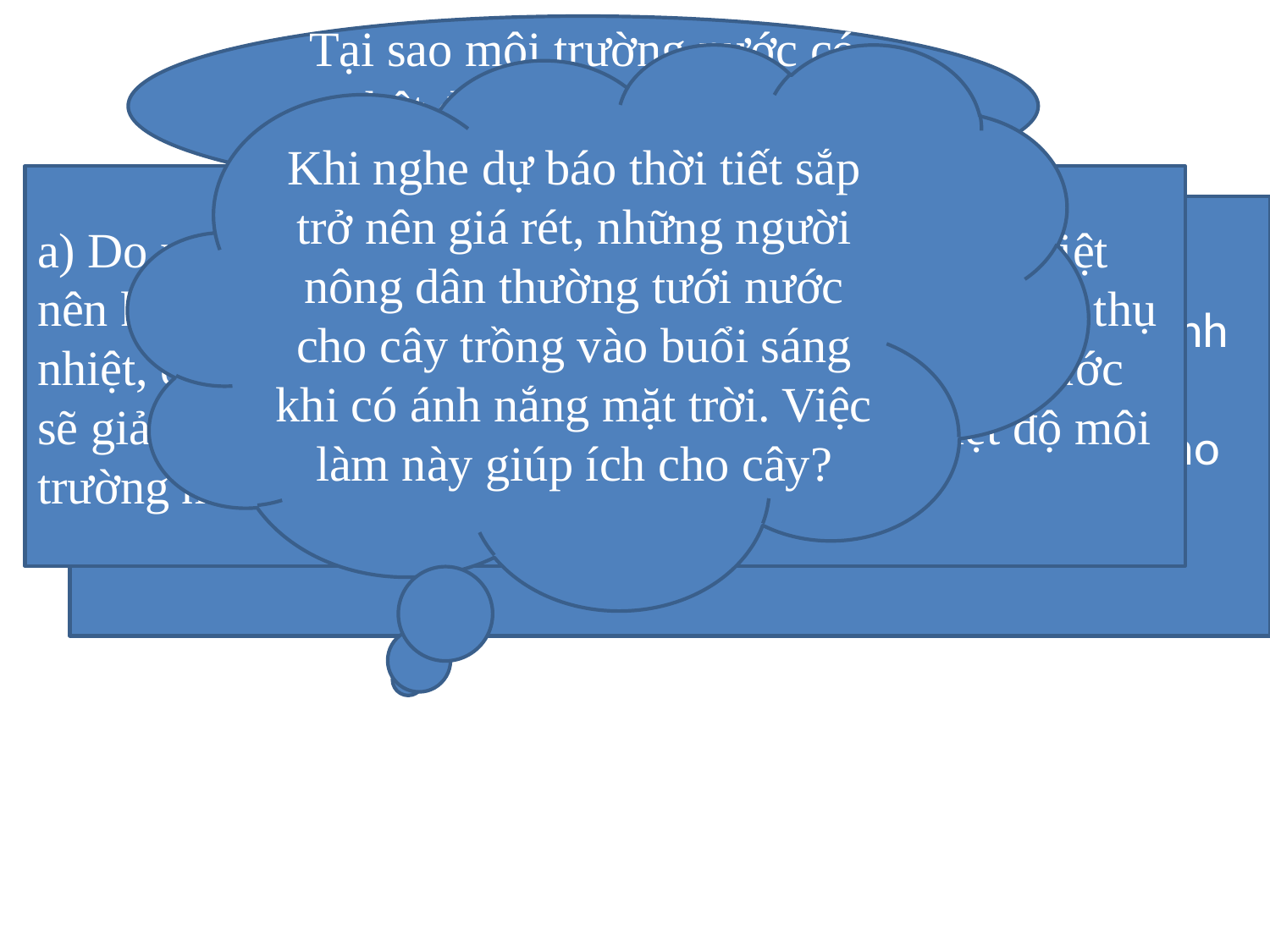

Tại sao môi trường nước có nhệt độ ổn định hơn môi trường trên cạn?
Khi nghe dự báo thời tiết sắp trở nên giá rét, những người nông dân thường tưới nước cho cây trồng vào buổi sáng khi có ánh nắng mặt trời. Việc làm này giúp ích cho cây?
a) Do nước có khả năng hấp thụ hoặc giải phóng nhiệt nên khi nhiệt độ môi trường tăng cao thì nước sẽ hấp thụ nhiệt, còn khi nhiệt độ môi trường xuống thấp thì nước sẽ giải phóng nhiệt dự trữ nên luôn giữ cho nhiệt độ môi trường nước được ổn định.
b) Nước có khả năng giữ nhiệt nên ban ngày nhiệt do ánh sáng mặt trời cung cấp được nước giữ lại. Khi nhiệt độ giảm xuống, nước sẽ toả nhiệt vào không khí làm ấm cho cây.